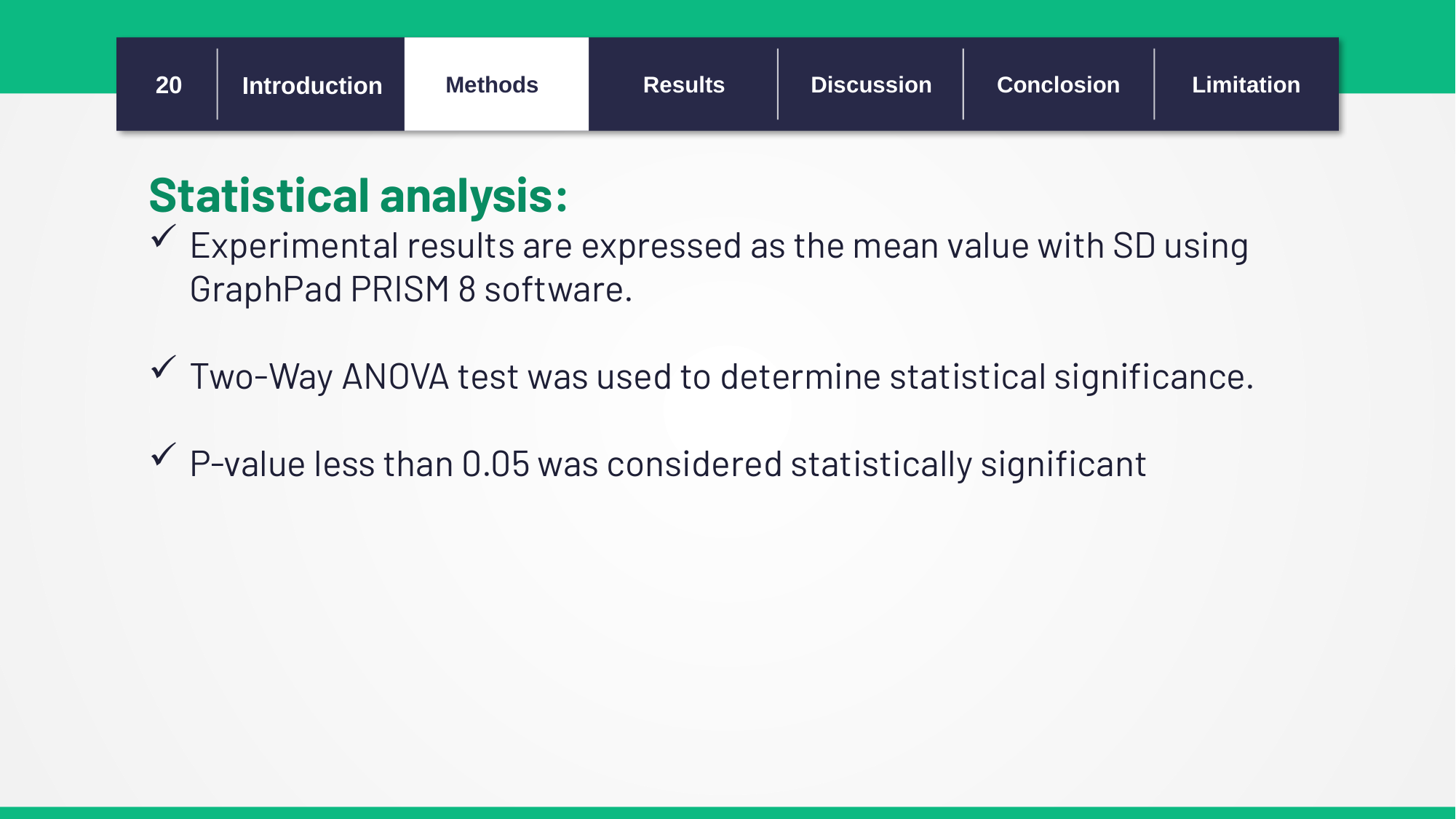

20
Introduction
Methods
Results
Discussion
Conclosion
Limitation
Statistical analysis:
Experimental results are expressed as the mean value with SD using GraphPad PRISM 8 software.

Two-Way ANOVA test was used to determine statistical significance.

P-value less than 0.05 was considered statistically significant